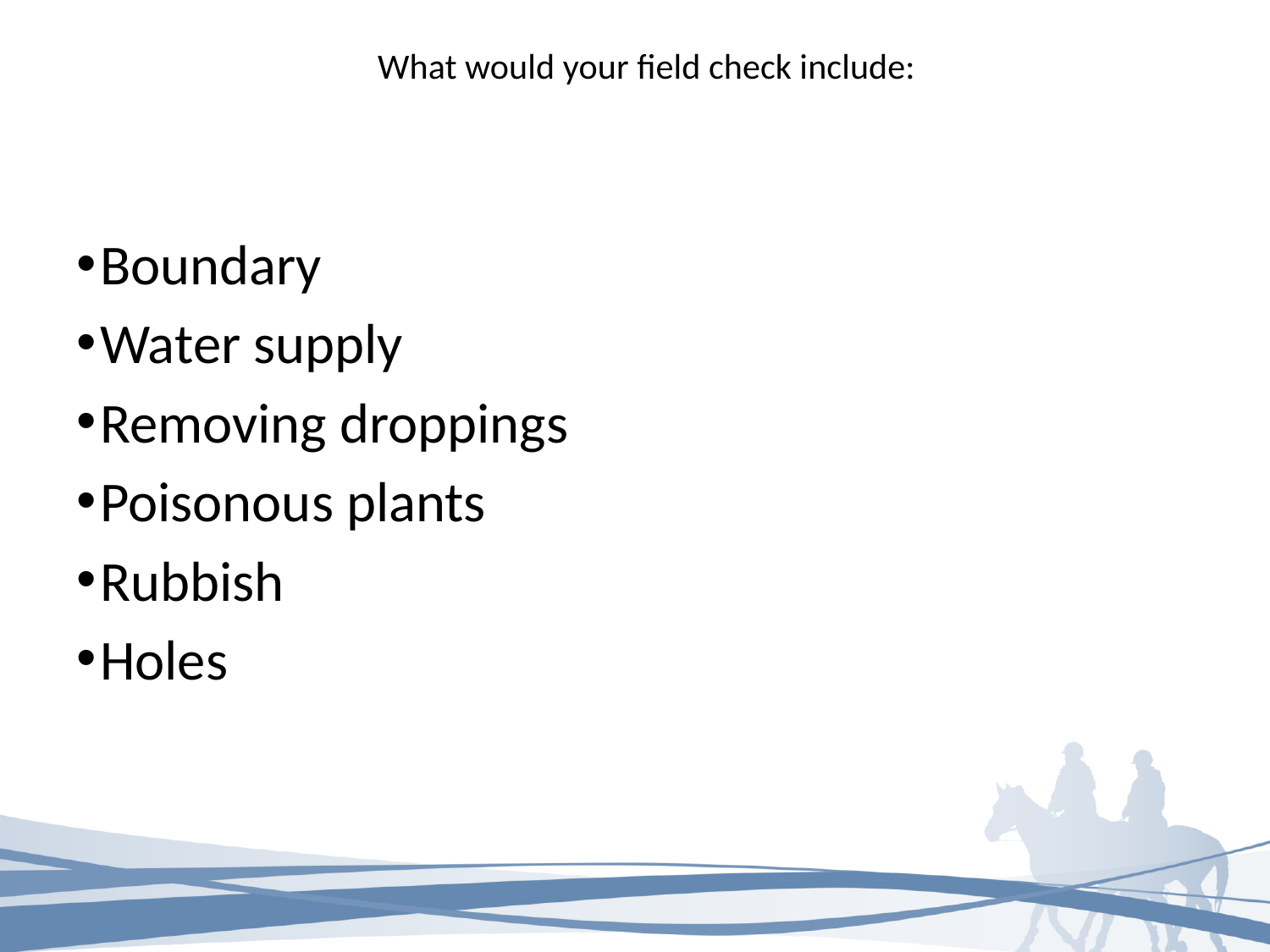

# What would your field check include:
Boundary
Water supply
Removing droppings
Poisonous plants
Rubbish
Holes